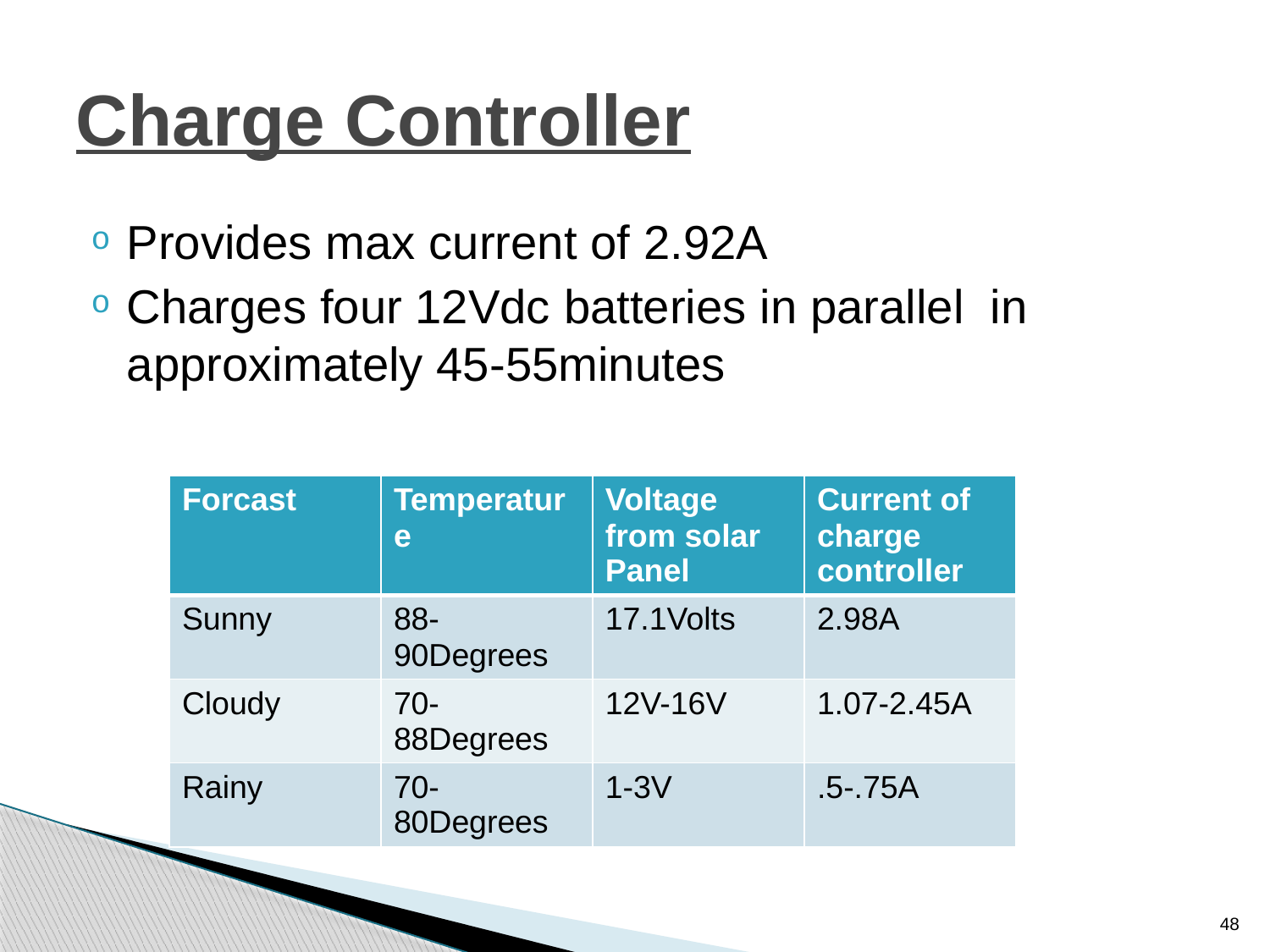

# Charge Controller
Provides max current of 2.92A
Charges four 12Vdc batteries in parallel  in approximately 45-55minutes

| Forcast | Temperature | Voltage from solar Panel | Current of charge controller |
| --- | --- | --- | --- |
| Sunny | 88-90Degrees | 17.1Volts | 2.98A |
| Cloudy | 70-88Degrees | 12V-16V | 1.07-2.45A |
| Rainy | 70-80Degrees | 1-3V | .5-.75A |
48